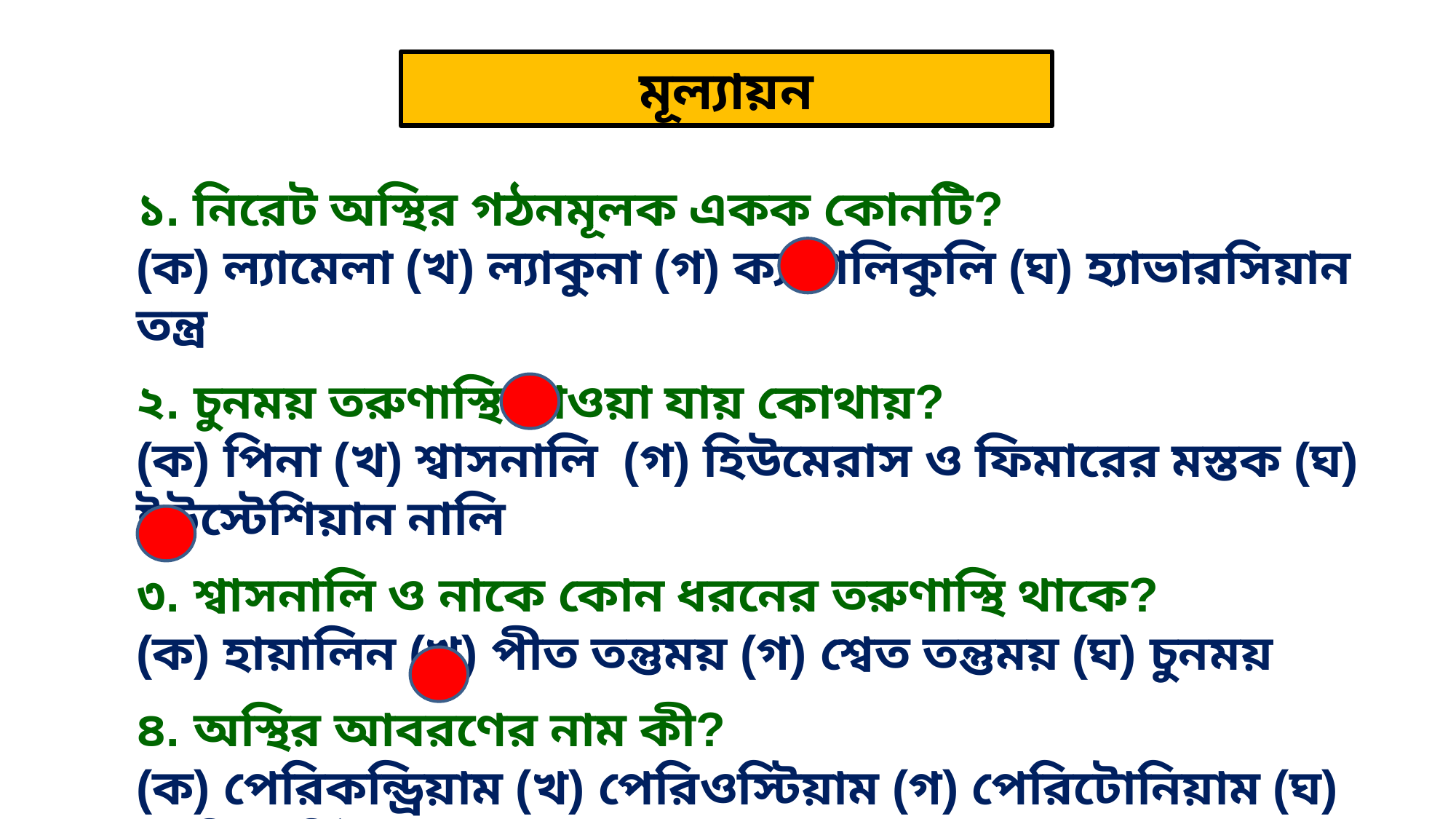

মূল্যায়ন
১. নিরেট অস্থির গঠনমূলক একক কোনটি?
(ক) ল্যামেলা (খ) ল্যাকুনা (গ) ক্যানালিকুলি (ঘ) হ্যাভারসিয়ান তন্ত্র

২. চুনময় তরুণাস্থি পাওয়া যায় কোথায়?
(ক) পিনা (খ) শ্বাসনালি  (গ) হিউমেরাস ও ফিমারের মস্তক (ঘ) ইউস্টেশিয়ান নালি

৩. শ্বাসনালি ও নাকে কোন ধরনের তরুণাস্থি থাকে?
(ক) হায়ালিন (খ) পীত তন্তুময় (গ) শ্বেত তন্তুময় (ঘ) চুনময়

৪. অস্থির আবরণের নাম কী?
(ক) পেরিকন্ড্রিয়াম (খ) পেরিওস্টিয়াম (গ) পেরিটোনিয়াম (ঘ) পেরিকার্ডিয়াম